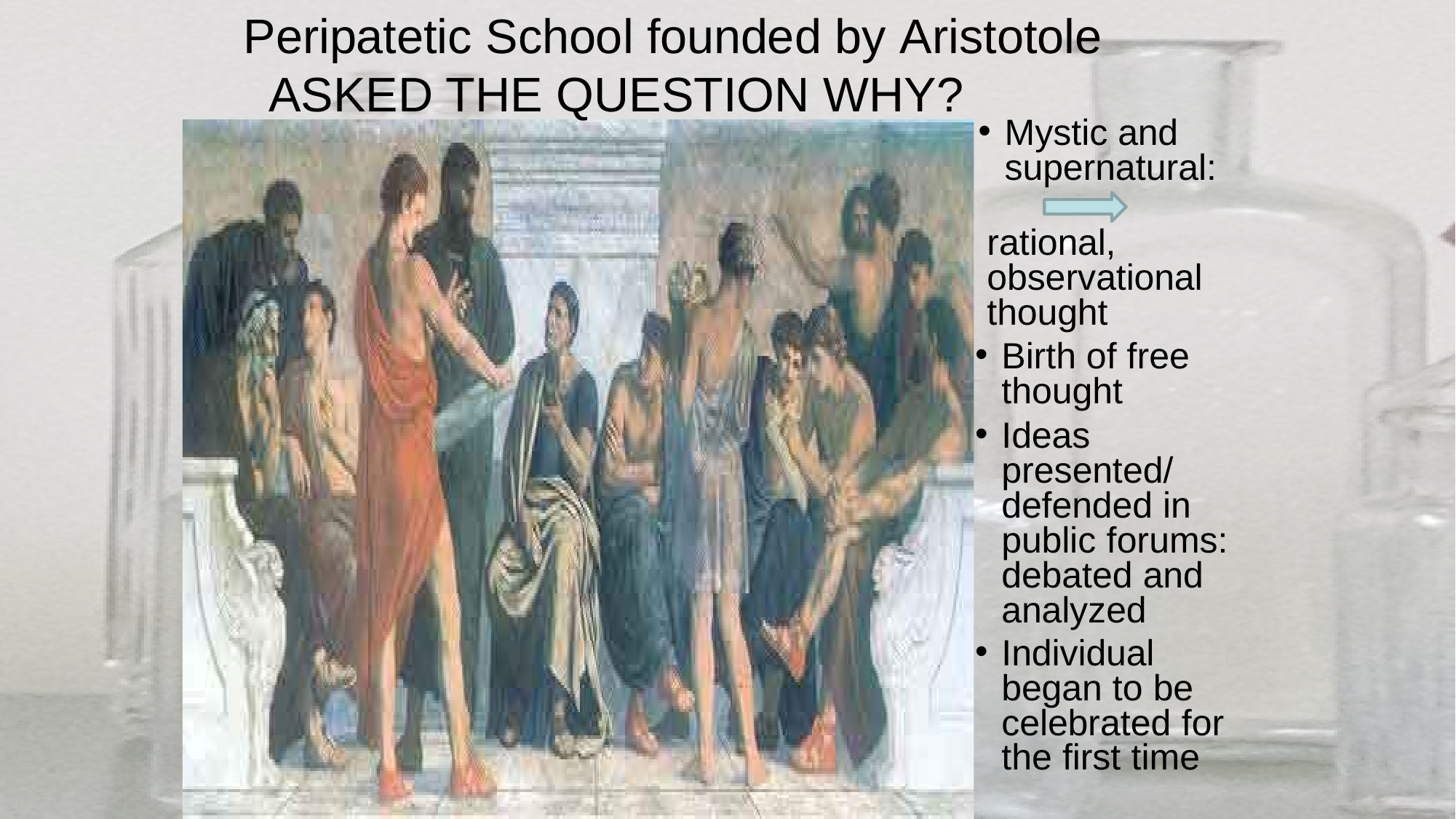

Peripatetic School founded by Aristotole
ASKED THE QUESTION WHY?
Mystic and supernatural:

rational, observational thought
Birth of free thought
Ideas presented/ defended in public forums: debated and analyzed
Individual began to be celebrated for the first time